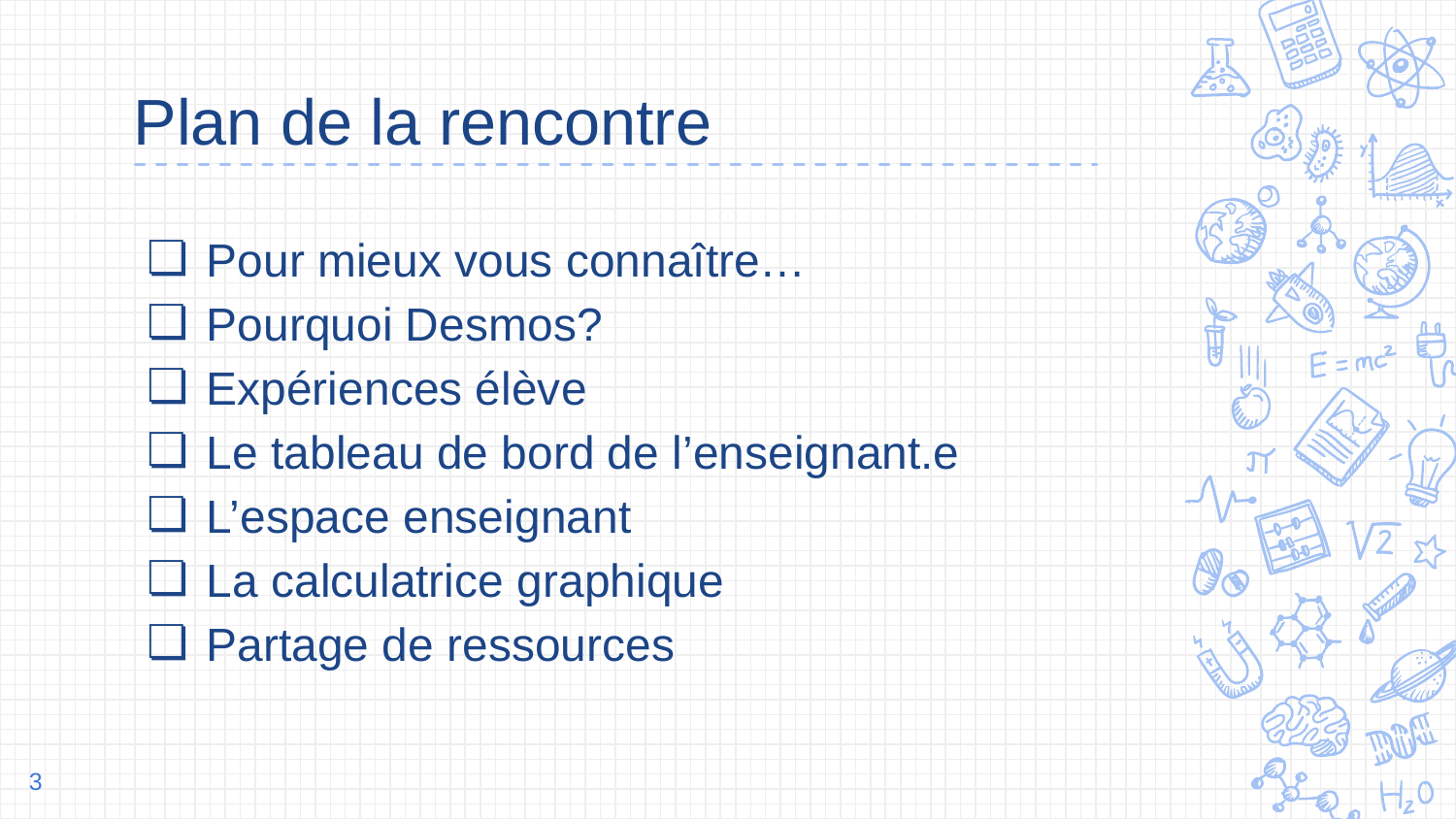

# Plan de la rencontre
Pour mieux vous connaître…
Pourquoi Desmos?
Expériences élève
Le tableau de bord de l’enseignant.e
L’espace enseignant
La calculatrice graphique
Partage de ressources
3